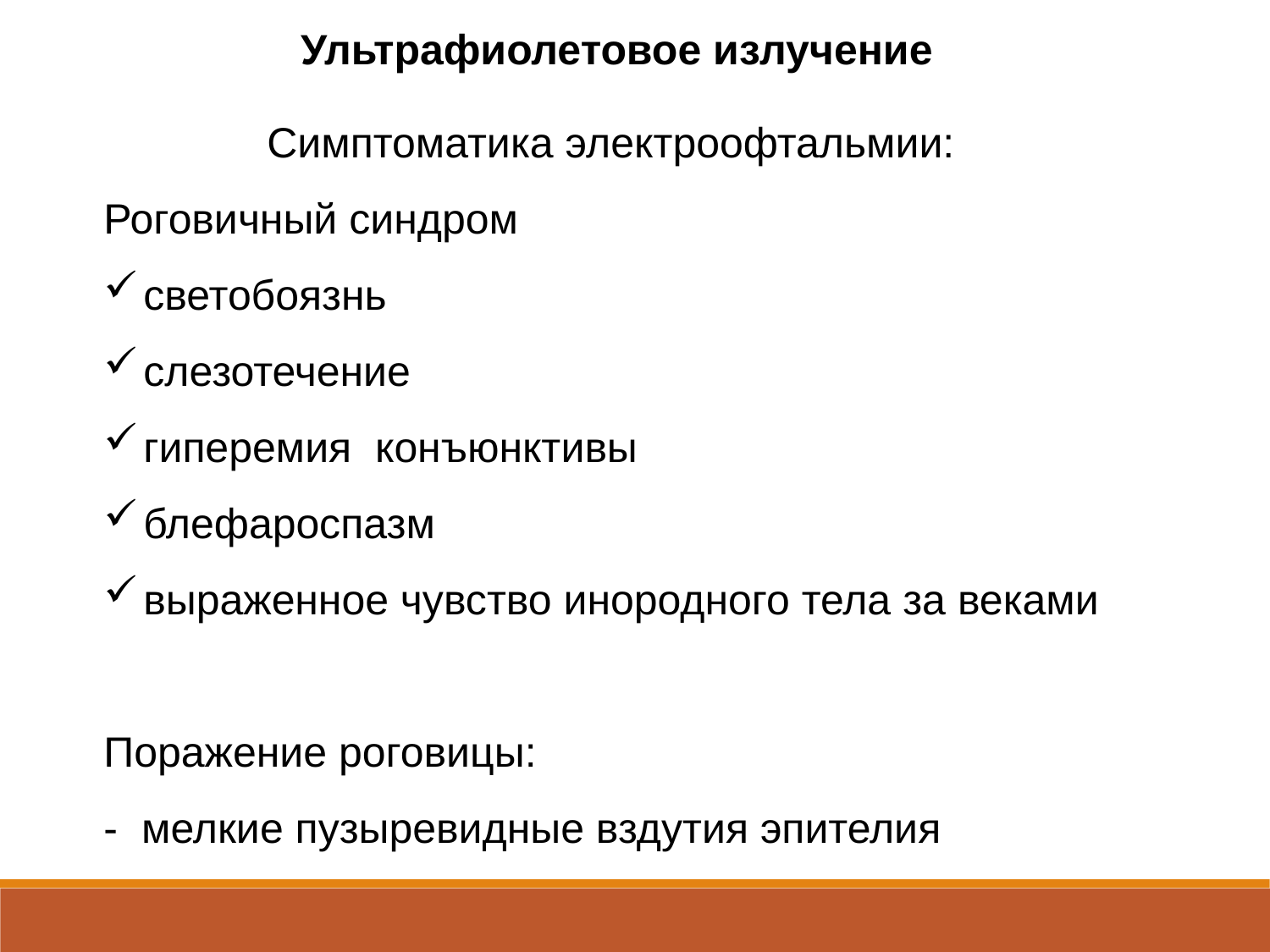

Ультрафиолетовое излучение
Симптоматика электроофтальмии:
Роговичный синдром
светобоязнь
слезотечение
гиперемия  конъюнктивы
блефароспазм
выраженное чувство инородного тела за веками

Поражение роговицы:
-  мелкие пузыревидные вздутия эпителия